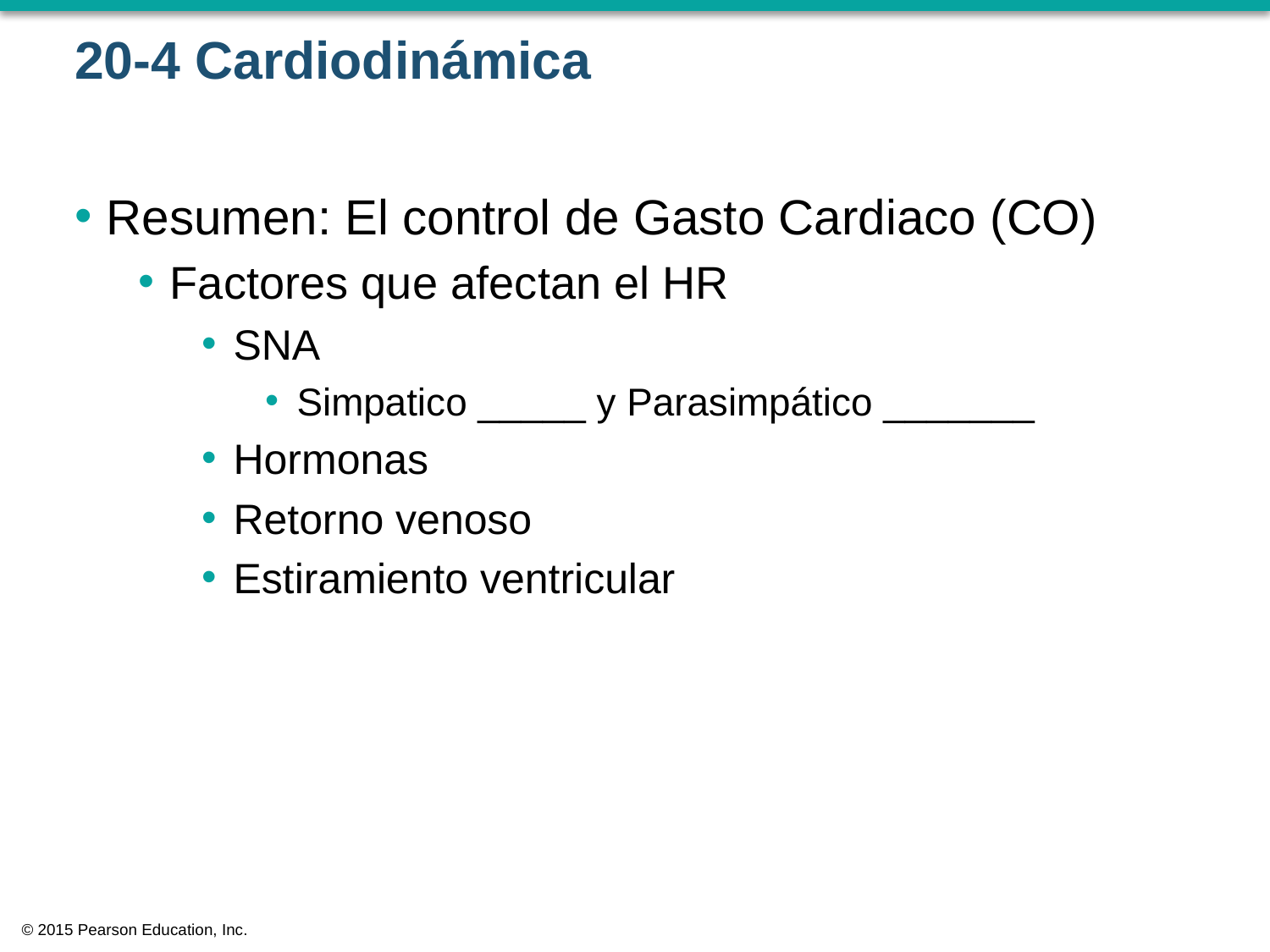

# 20-4 Cardiodinámica
Resumen: El control de Gasto Cardiaco (CO)
Factores que afectan el HR
SNA
Simpatico _____ y Parasimpático _______
Hormonas
Retorno venoso
Estiramiento ventricular